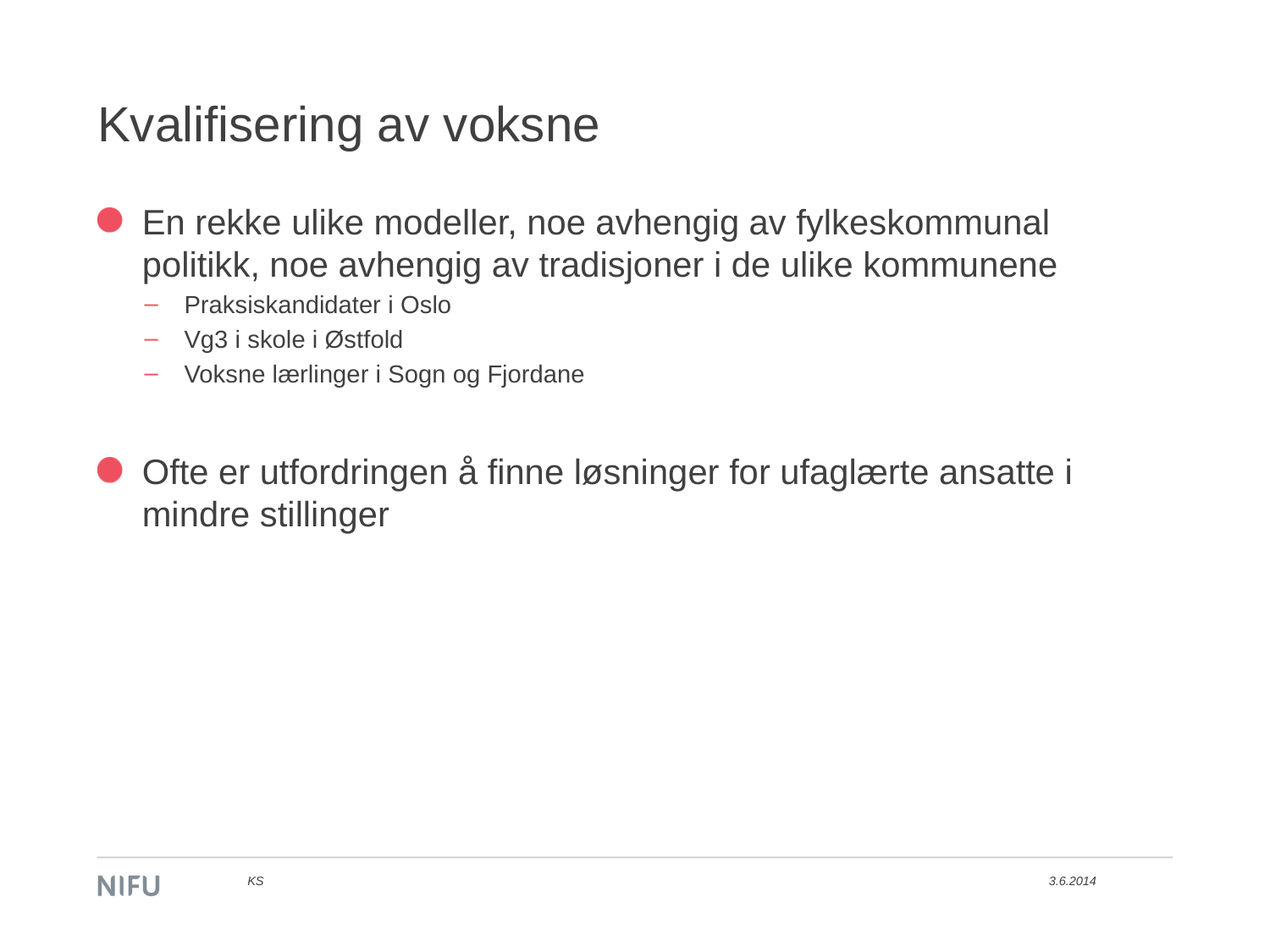

# Kvalifisering av voksne
En rekke ulike modeller, noe avhengig av fylkeskommunal politikk, noe avhengig av tradisjoner i de ulike kommunene
Praksiskandidater i Oslo
Vg3 i skole i Østfold
Voksne lærlinger i Sogn og Fjordane

Ofte er utfordringen å finne løsninger for ufaglærte ansatte i mindre stillinger
KS
3.6.2014